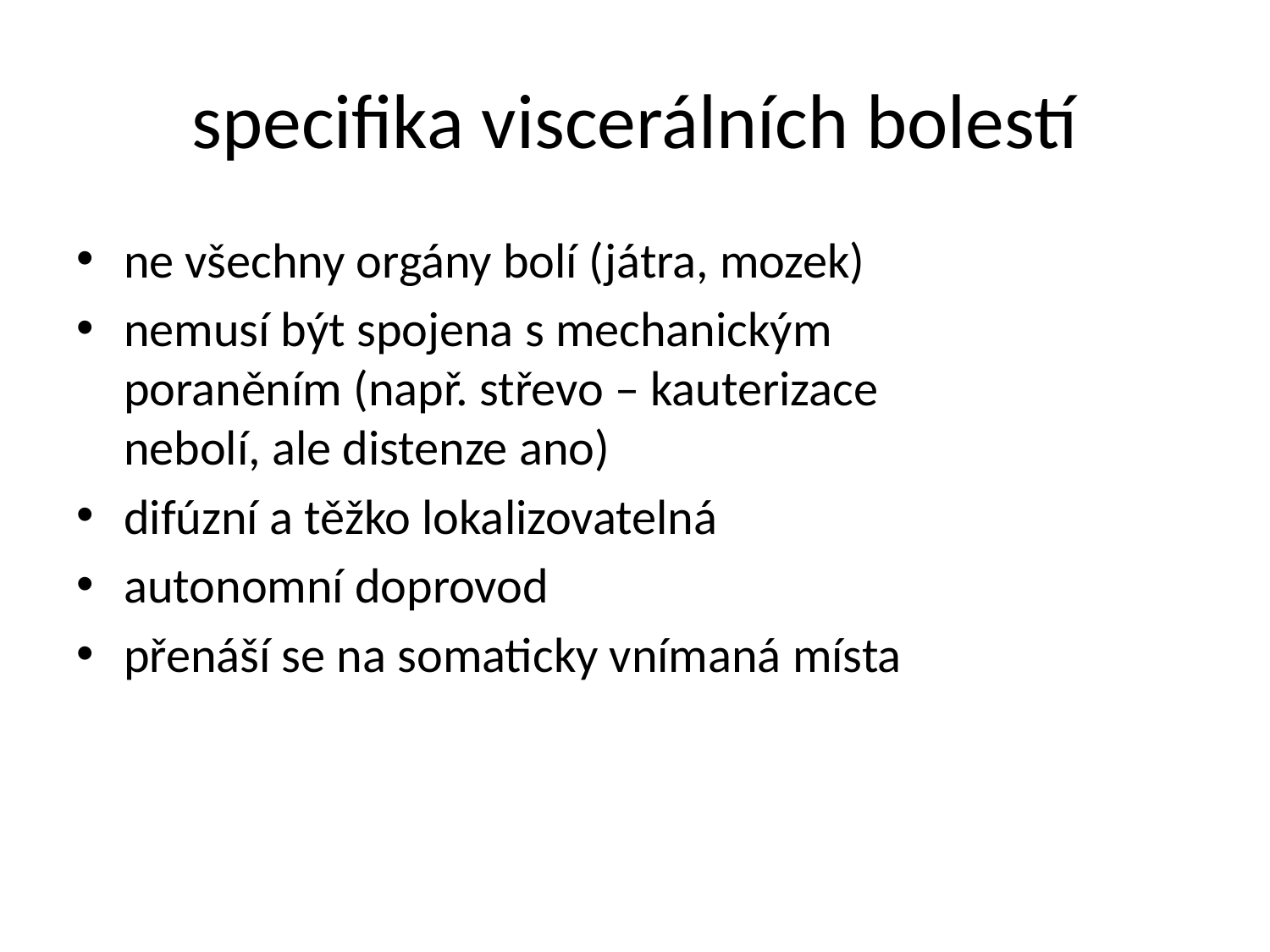

# specifika viscerálních bolestí
ne všechny orgány bolí (játra, mozek)
nemusí být spojena s mechanickým poraněním (např. střevo – kauterizace nebolí, ale distenze ano)
difúzní a těžko lokalizovatelná
autonomní doprovod
přenáší se na somaticky vnímaná místa